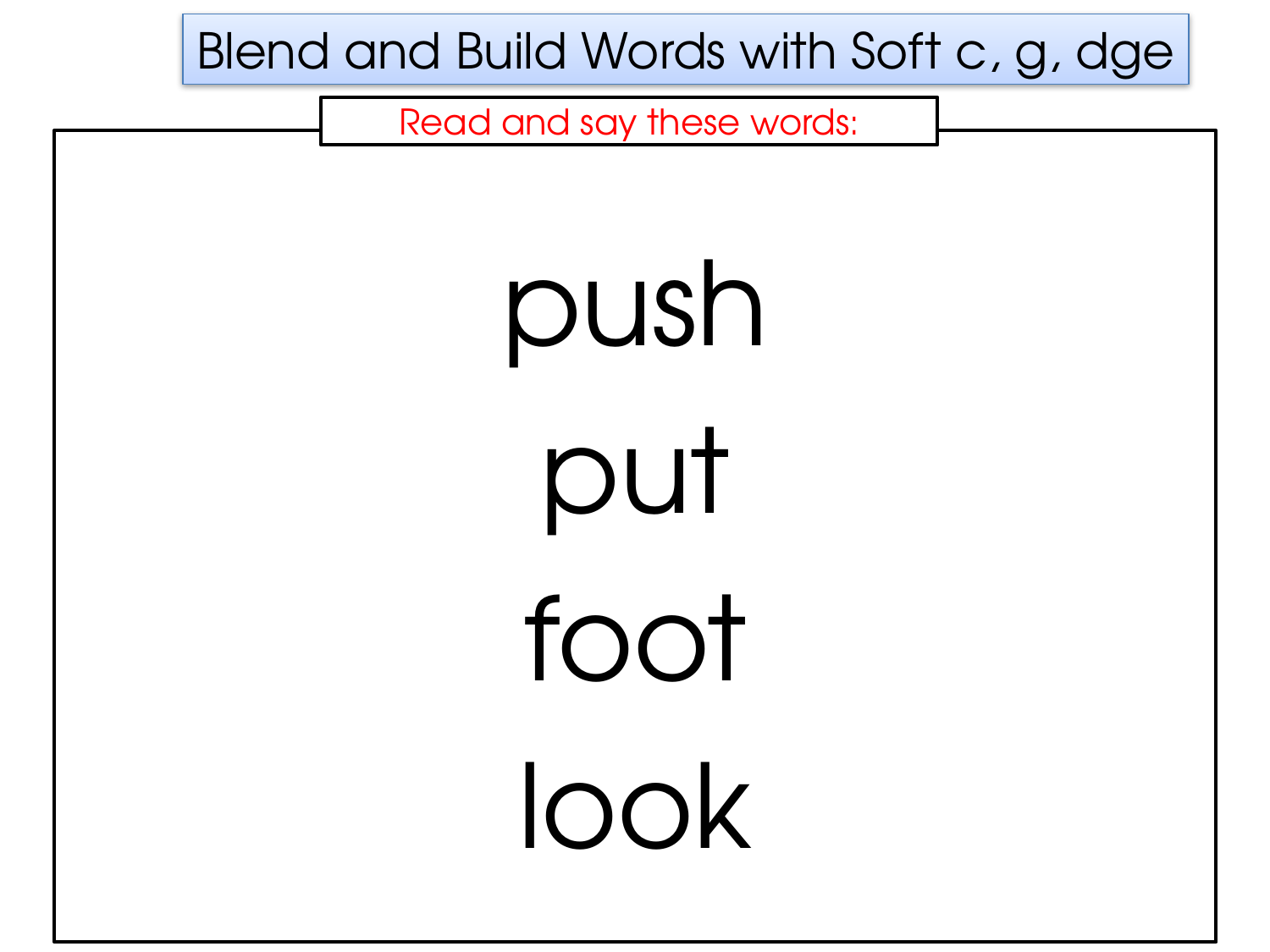

Blend and Build Words with Soft c, g, dge
Read and say these words:
push
put
foot
look